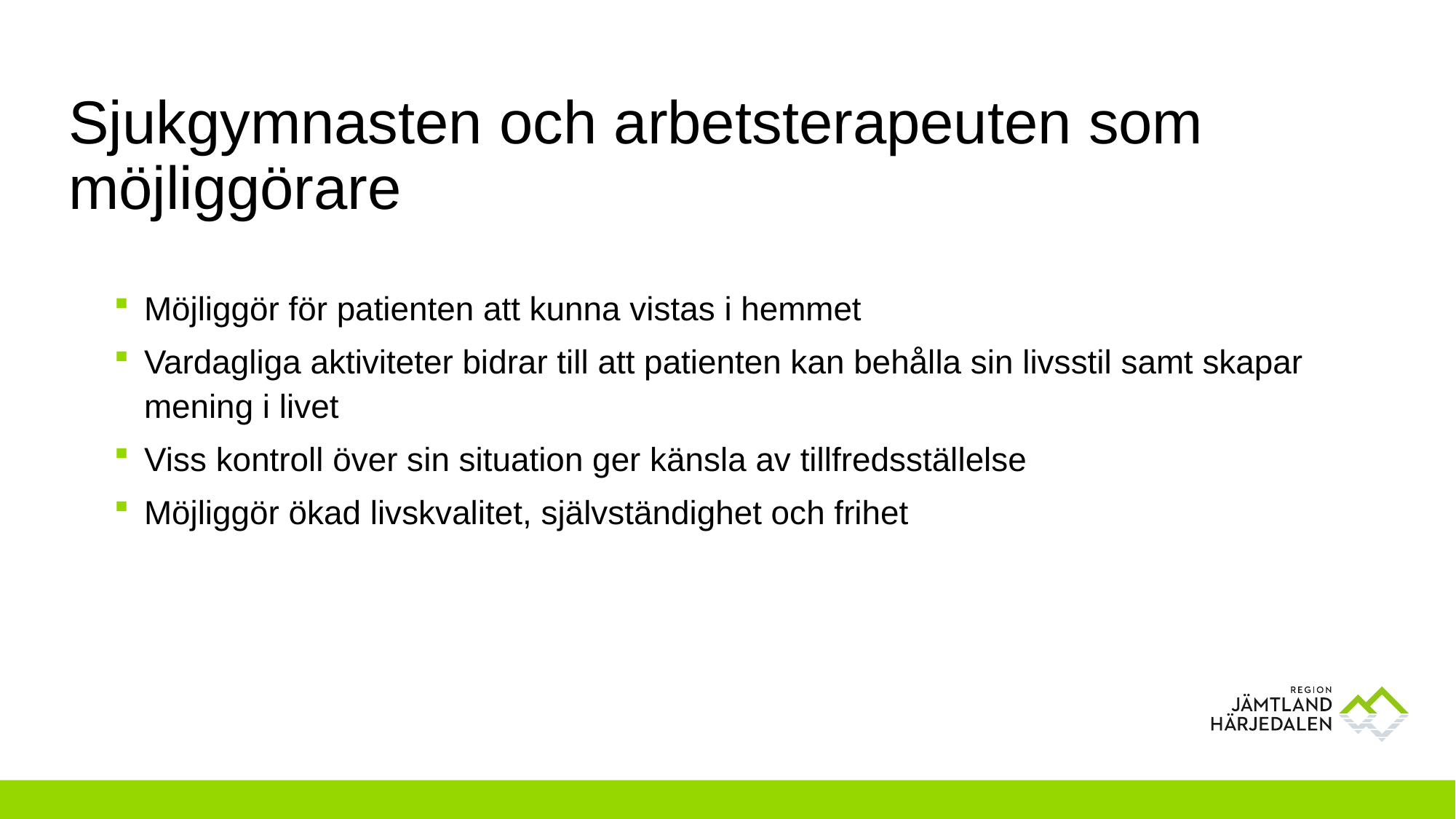

# Sjukgymnasten och arbetsterapeuten som möjliggörare

Möjliggör för patienten att kunna vistas i hemmet
Vardagliga aktiviteter bidrar till att patienten kan behålla sin livsstil samt skapar mening i livet
Viss kontroll över sin situation ger känsla av tillfredsställelse
Möjliggör ökad livskvalitet, självständighet och frihet